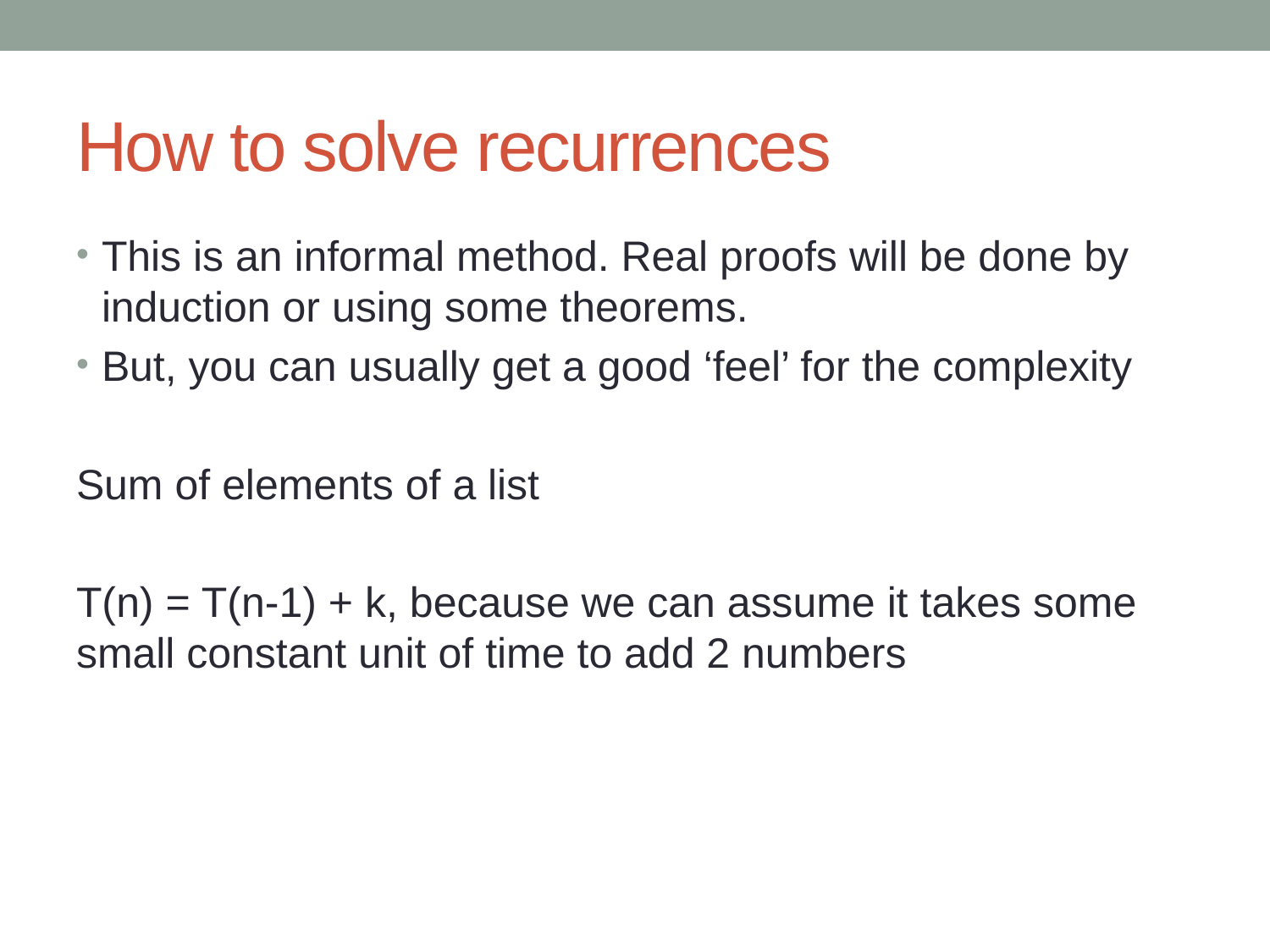

# How to solve recurrences
This is an informal method. Real proofs will be done by induction or using some theorems.
But, you can usually get a good ‘feel’ for the complexity

Sum of elements of a list

T(n) = T(n-1) + k, because we can assume it takes some small constant unit of time to add 2 numbers